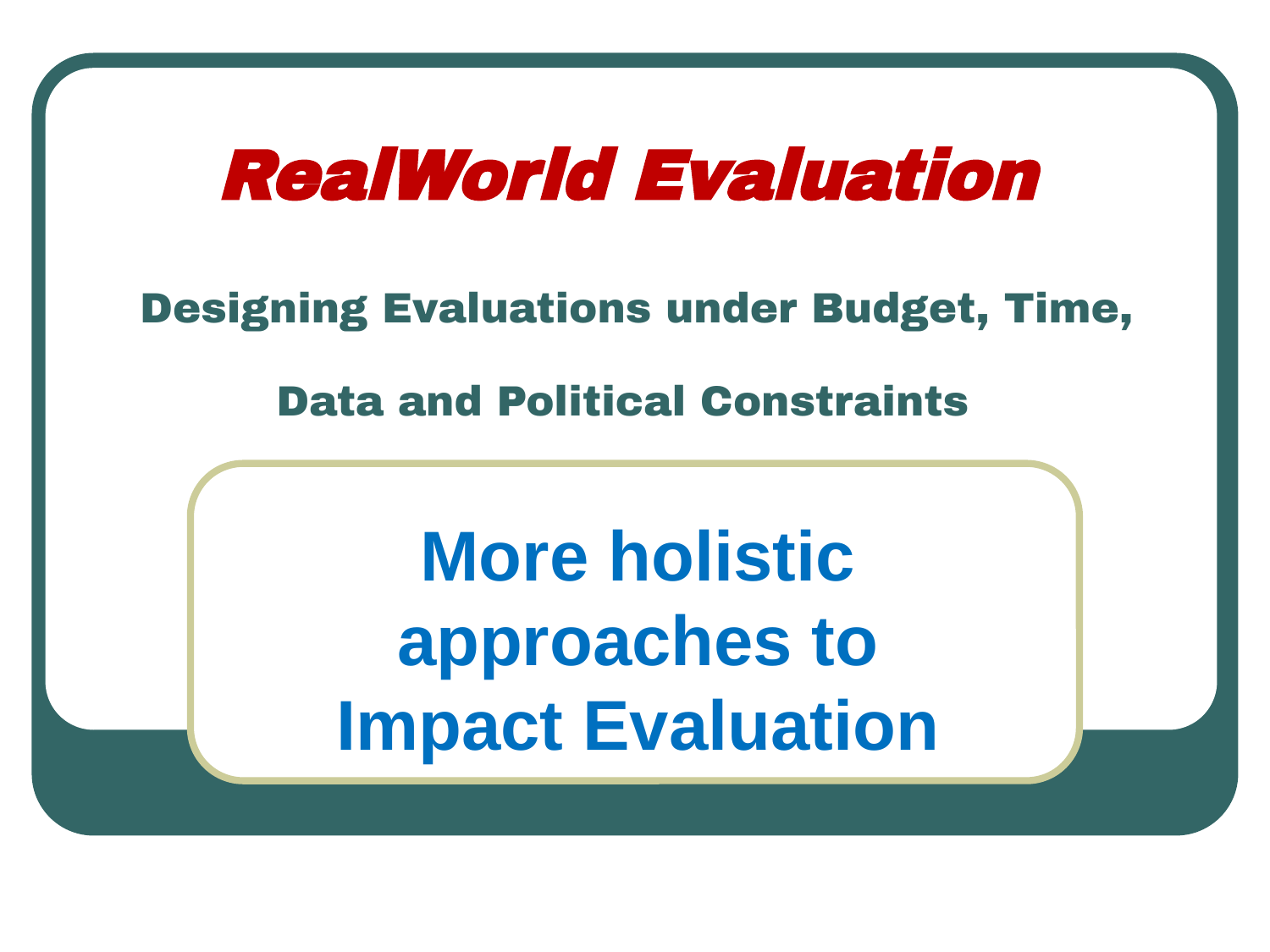

# RealWorld Evaluation Designing Evaluations under Budget, Time, Data and Political Constraints
More holistic approaches to Impact Evaluation